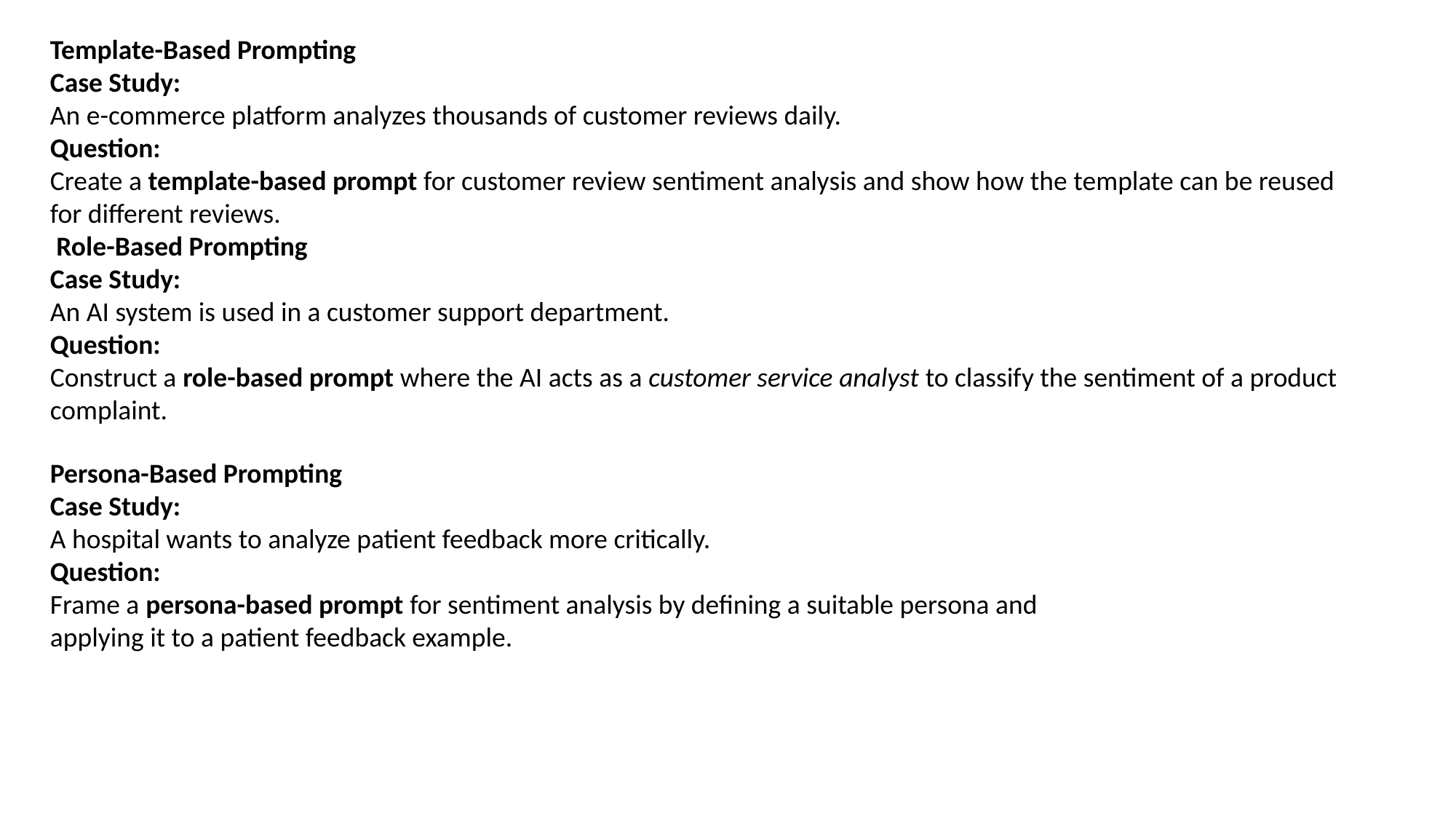

Template-Based Prompting
Case Study:
An e-commerce platform analyzes thousands of customer reviews daily.
Question:
Create a template-based prompt for customer review sentiment analysis and show how the template can be reused for different reviews.
 Role-Based Prompting
Case Study:
An AI system is used in a customer support department.
Question:
Construct a role-based prompt where the AI acts as a customer service analyst to classify the sentiment of a product complaint.
Persona-Based Prompting
Case Study:
A hospital wants to analyze patient feedback more critically.
Question:
Frame a persona-based prompt for sentiment analysis by defining a suitable persona and applying it to a patient feedback example.